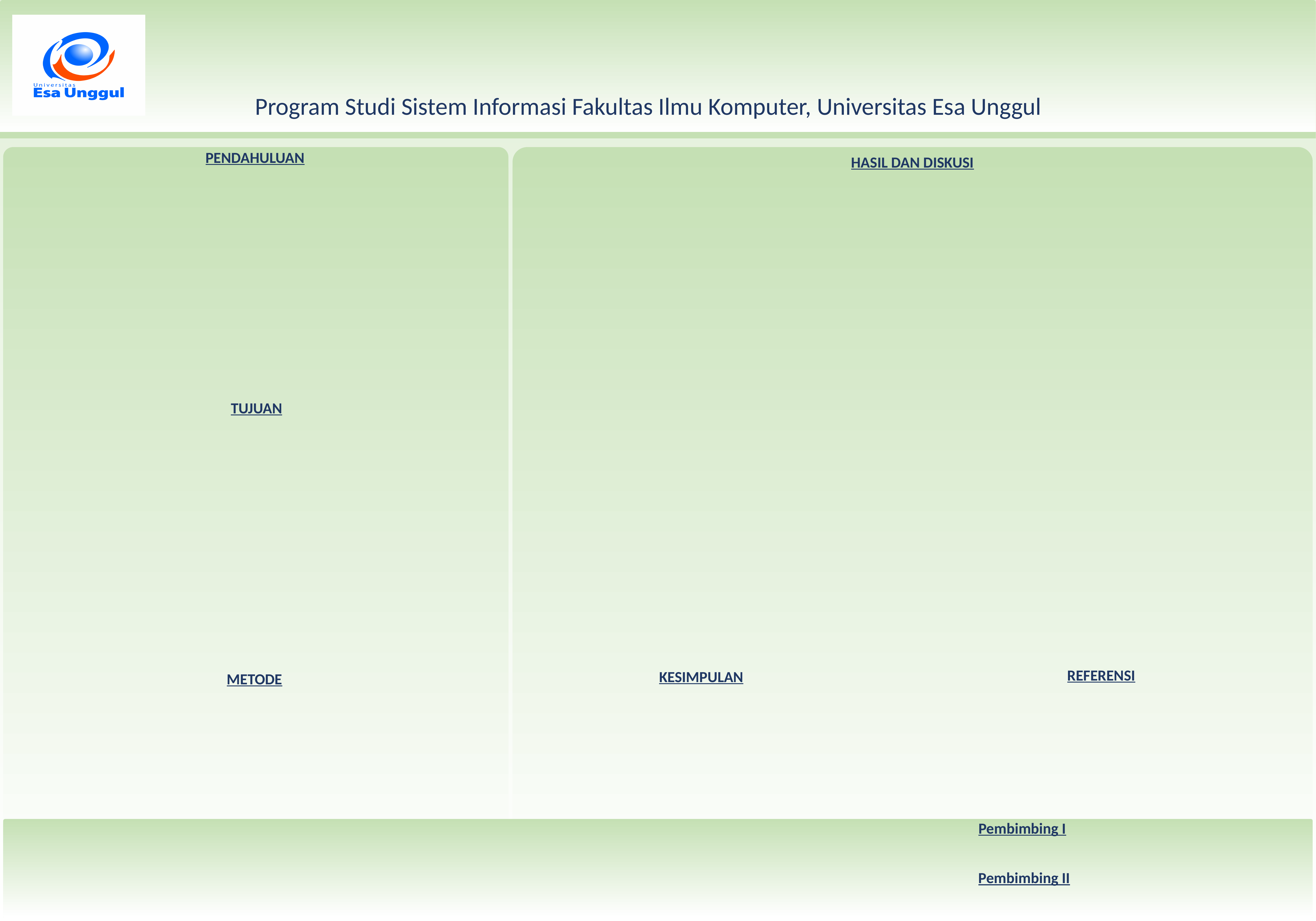

Program Studi Sistem Informasi Fakultas Ilmu Komputer, Universitas Esa Unggul
PENDAHULUAN
HASIL DAN DISKUSI

TUJUAN

REFERENSI
KESIMPULAN
METODE

Pembimbing I

Pembimbing II